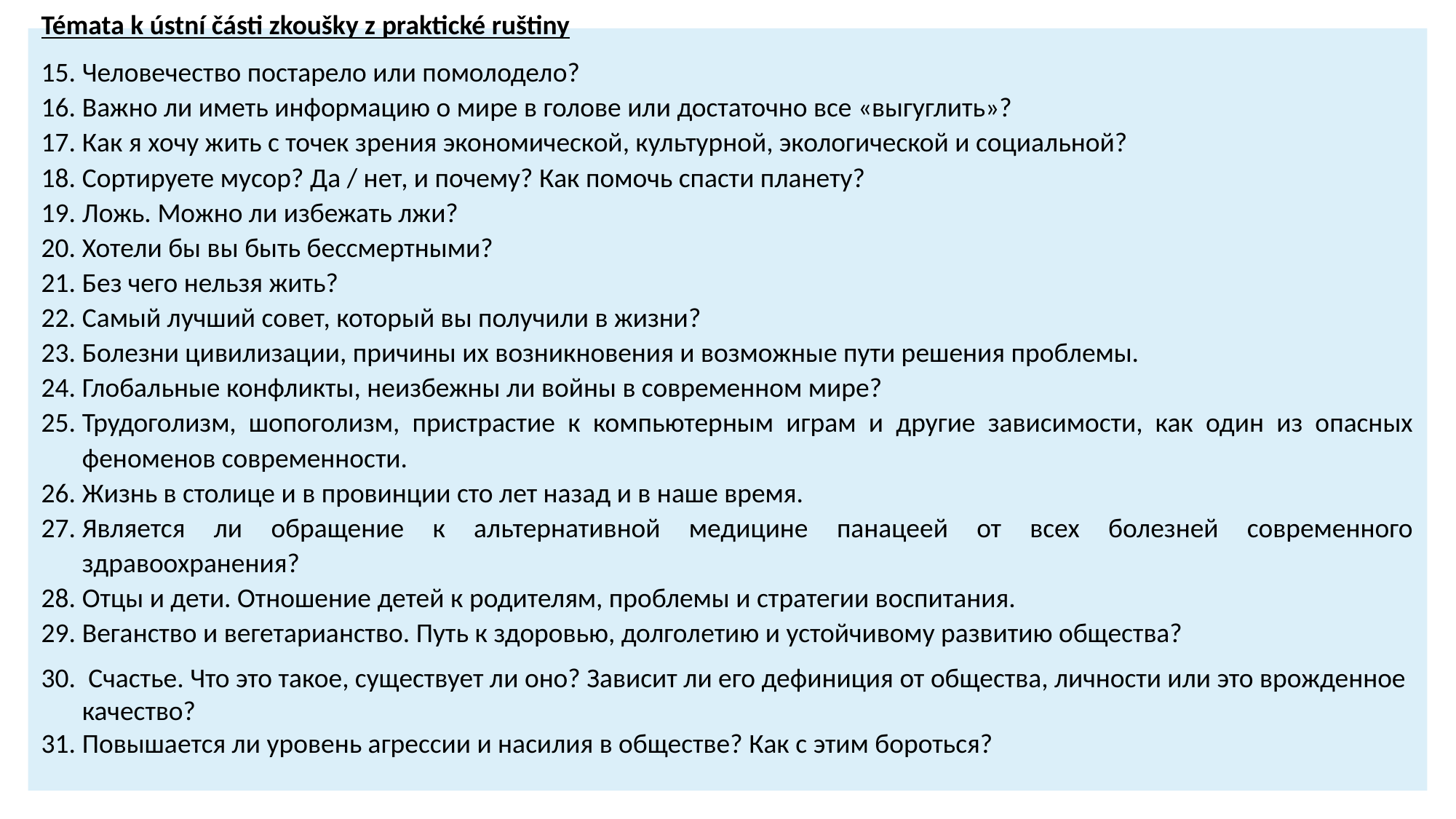

Témata k ústní části zkoušky z praktické ruštiny
Человечество постарело или помолодело?
Важно ли иметь информацию о мире в голове или достаточно все «выгуглить»?
Как я хочу жить с точек зрения экономической, культурной, экологической и социальной?
Сортируете мусор? Да / нет, и почему? Как помочь спасти планету?
Ложь. Можно ли избежать лжи?
Хотели бы вы быть бессмертными?
Без чего нельзя жить?
Самый лучший совет, который вы получили в жизни?
Болезни цивилизации, причины их возникновения и возможные пути решения проблемы.
Глобальные конфликты, неизбежны ли войны в современном мире?
Трудоголизм, шопоголизм, пристрастие к компьютерным играм и другие зависимости, как один из опасных феноменов современности.
Жизнь в столице и в провинции сто лет назад и в наше время.
Является ли обращение к альтернативной медицине панацеей от всех болезней современного здравоохранения?
Отцы и дети. Отношение детей к родителям, проблемы и стратегии воспитания.
Веганство и вегетарианство. Путь к здоровью, долголетию и устойчивому развитию общества?
 Счастье. Что это такое, существует ли оно? Зависит ли его дефиниция от общества, личности или это врожденное качество?
Повышается ли уровень агрессии и насилия в обществе? Как с этим бороться?